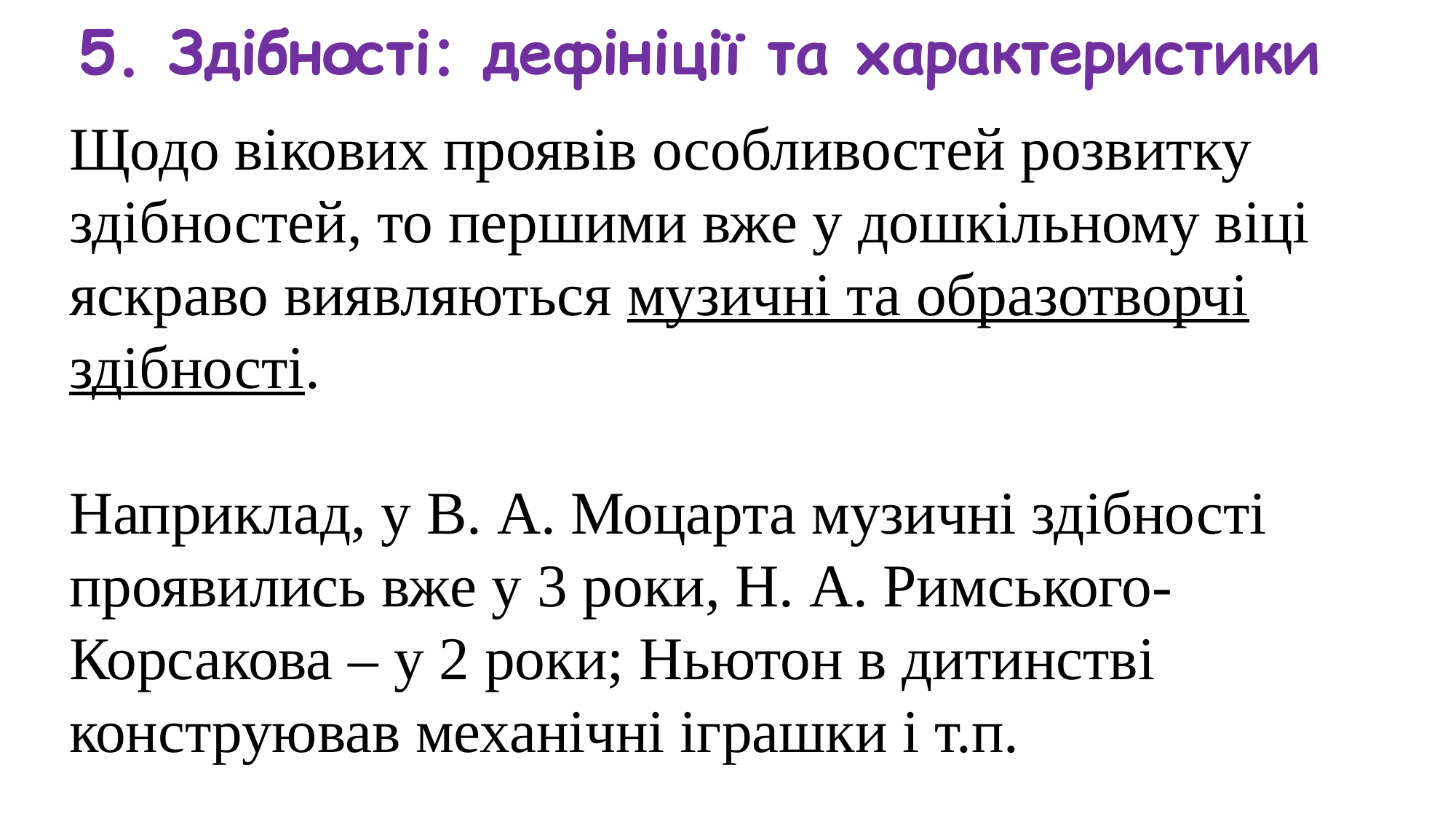

5. Здібності: дефініції та характеристики
Щодо вікових проявів особливостей розвитку здібностей, то першими вже у дошкільному віці яскраво виявляються музичні та образотворчі здібності.

Наприклад, у В. А. Моцарта музичні здібності проявились вже у 3 роки, Н. А. Римського-Корсакова – у 2 роки; Ньютон в дитинстві конструював механічні іграшки і т.п.